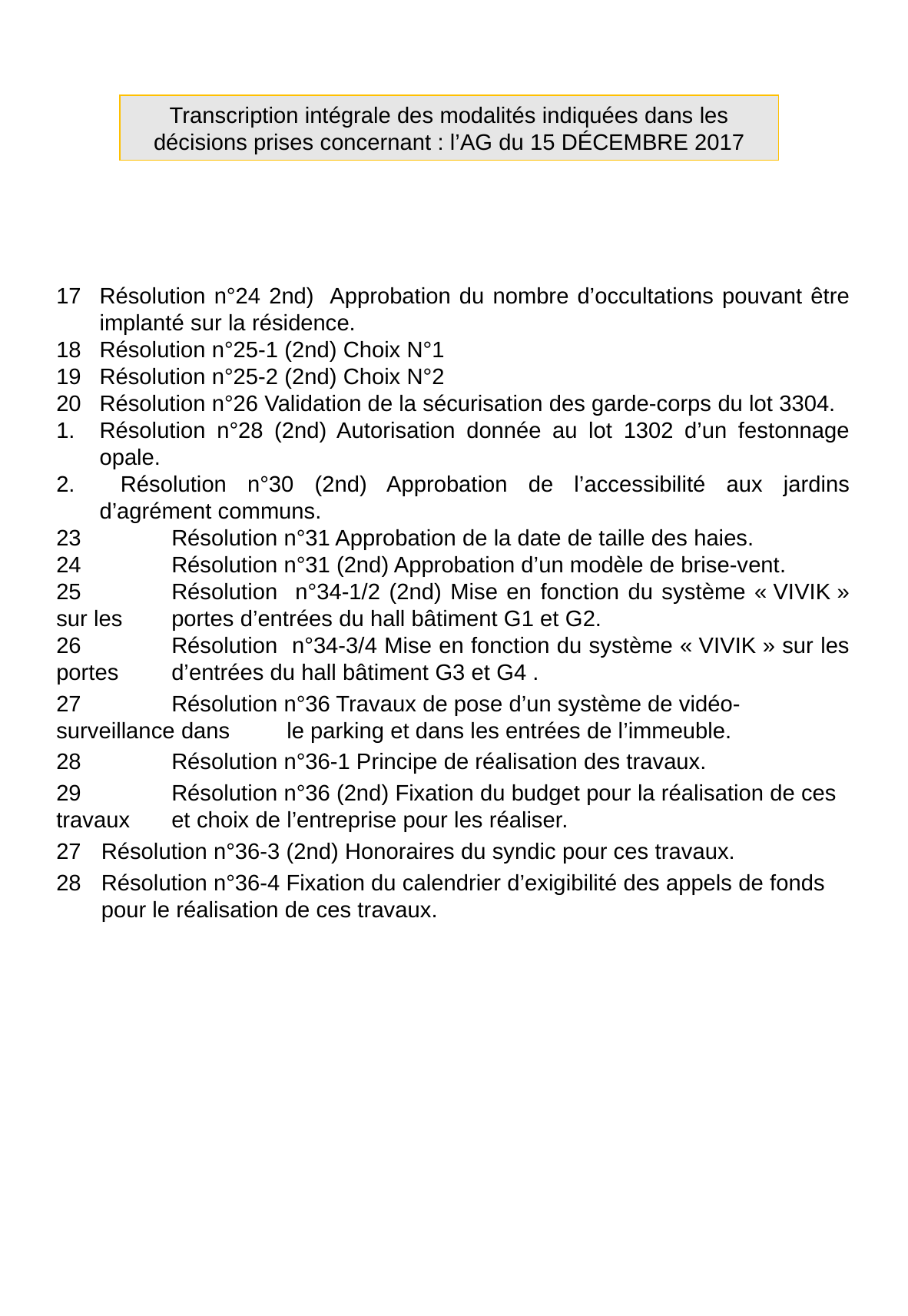

Transcription intégrale des modalités indiquées dans les décisions prises concernant : l’AG du 15 DÉCEMBRE 2017
Résolution n°24 2nd)  Approbation du nombre d’occultations pouvant être implanté sur la résidence.
Résolution n°25-1 (2nd) Choix N°1
Résolution n°25-2 (2nd) Choix N°2
Résolution n°26 Validation de la sécurisation des garde-corps du lot 3304.
Résolution n°28 (2nd) Autorisation donnée au lot 1302 d’un festonnage opale.
 Résolution n°30 (2nd) Approbation de l’accessibilité aux jardins d’agrément communs.
23	Résolution n°31 Approbation de la date de taille des haies.
24	Résolution n°31 (2nd) Approbation d’un modèle de brise-vent.
25	Résolution  n°34-1/2 (2nd) Mise en fonction du système « VIVIK » sur les 	portes d’entrées du hall bâtiment G1 et G2.
26	Résolution  n°34-3/4 Mise en fonction du système « VIVIK » sur les portes 	d’entrées du hall bâtiment G3 et G4 .
27	Résolution n°36 Travaux de pose d’un système de vidéo-surveillance dans 	le parking et dans les entrées de l’immeuble.
28	Résolution n°36-1 Principe de réalisation des travaux.
29	Résolution n°36 (2nd) Fixation du budget pour la réalisation de ces travaux 	et choix de l’entreprise pour les réaliser.
Résolution n°36-3 (2nd) Honoraires du syndic pour ces travaux.
Résolution n°36-4 Fixation du calendrier d’exigibilité des appels de fonds pour le réalisation de ces travaux.